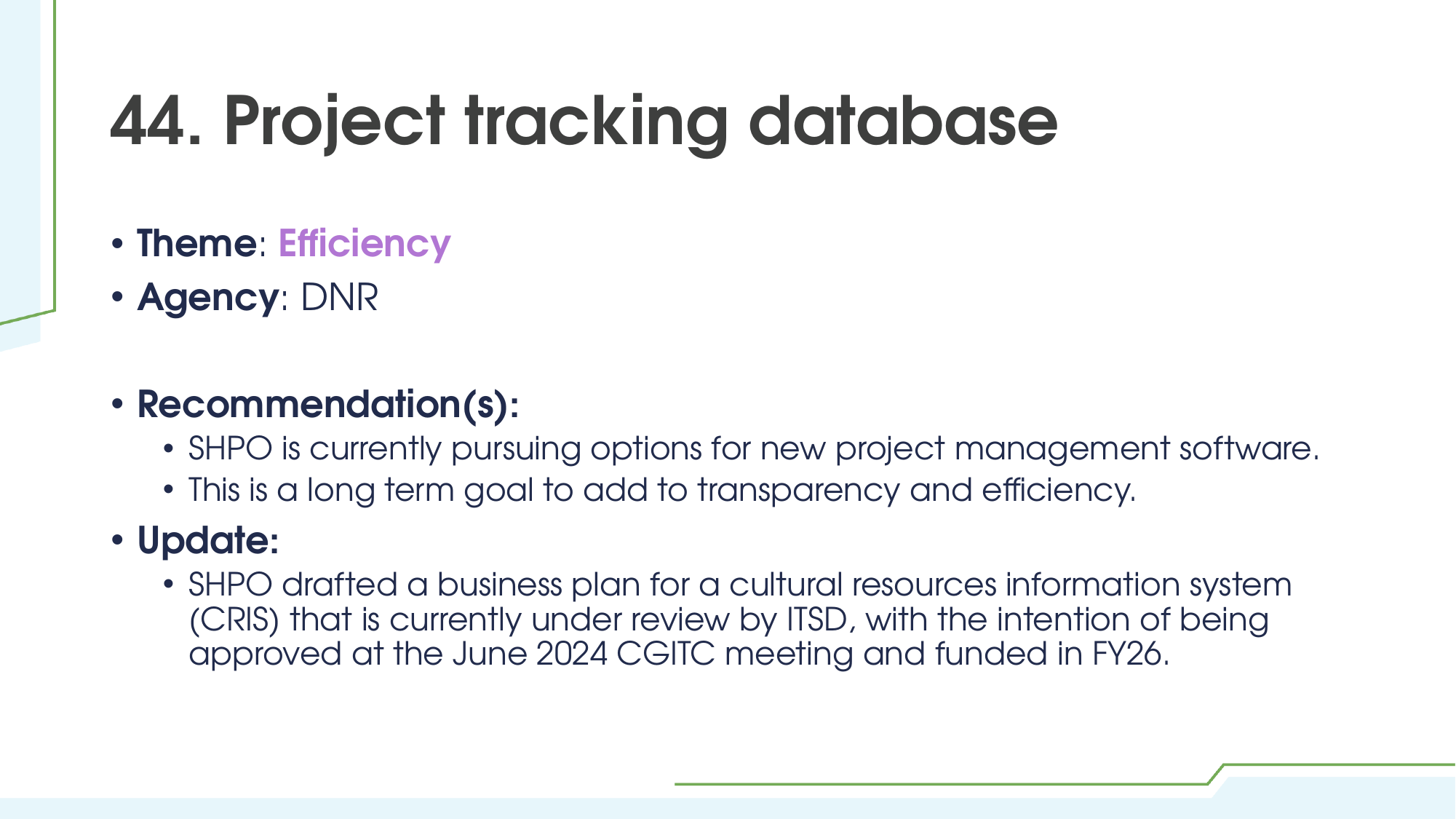

# 44. Project tracking database
Theme: Efficiency
Agency: DNR

Recommendation(s):
SHPO is currently pursuing options for new project management software.
This is a long term goal to add to transparency and efficiency.
Update:
SHPO drafted a business plan for a cultural resources information system (CRIS) that is currently under review by ITSD, with the intention of being approved at the June 2024 CGITC meeting and funded in FY26.